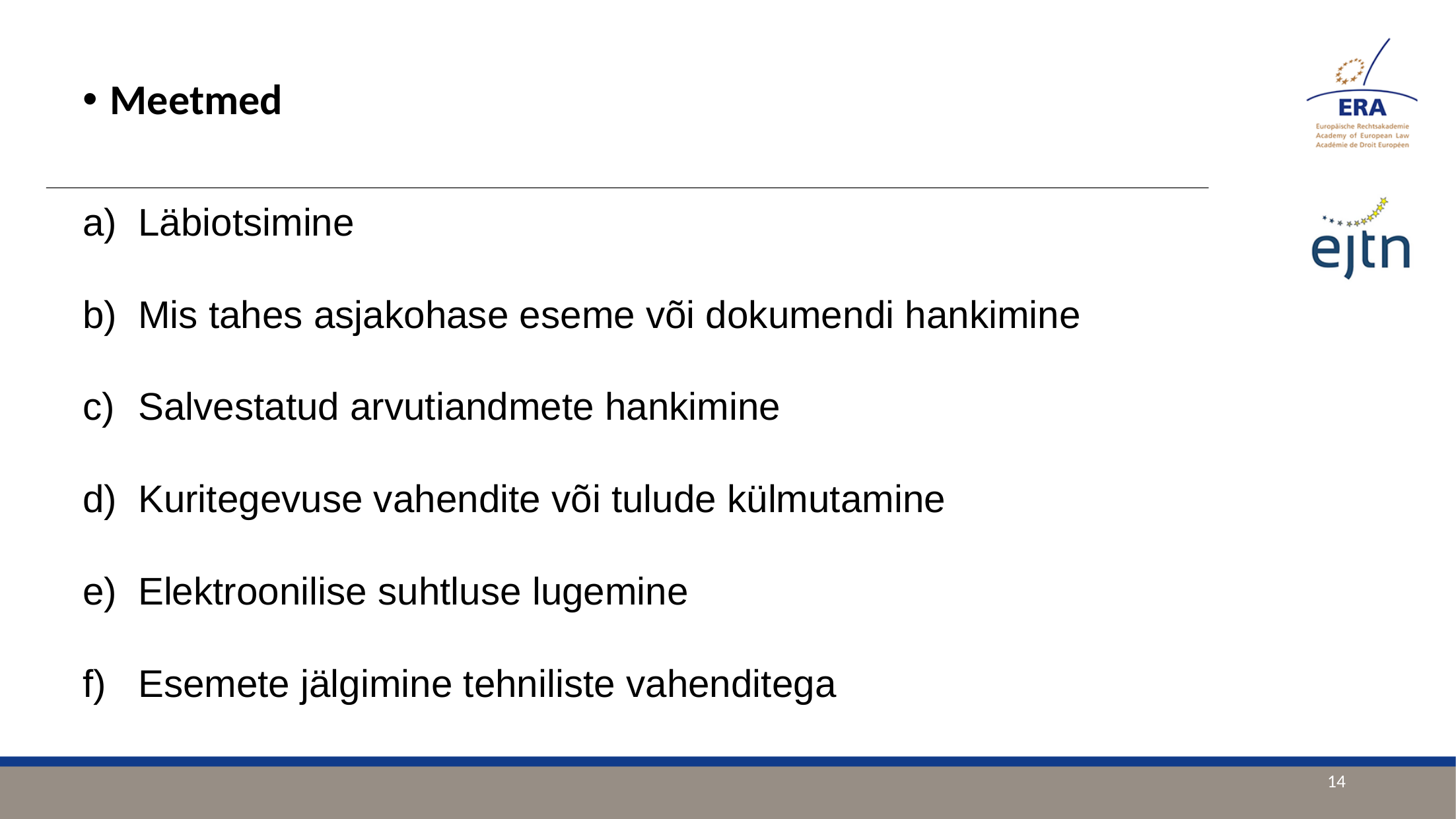

Meetmed

Läbiotsimine

Mis tahes asjakohase eseme või dokumendi hankimine

Salvestatud arvutiandmete hankimine

Kuritegevuse vahendite või tulude külmutamine

Elektroonilise suhtluse lugemine

Esemete jälgimine tehniliste vahenditega
14